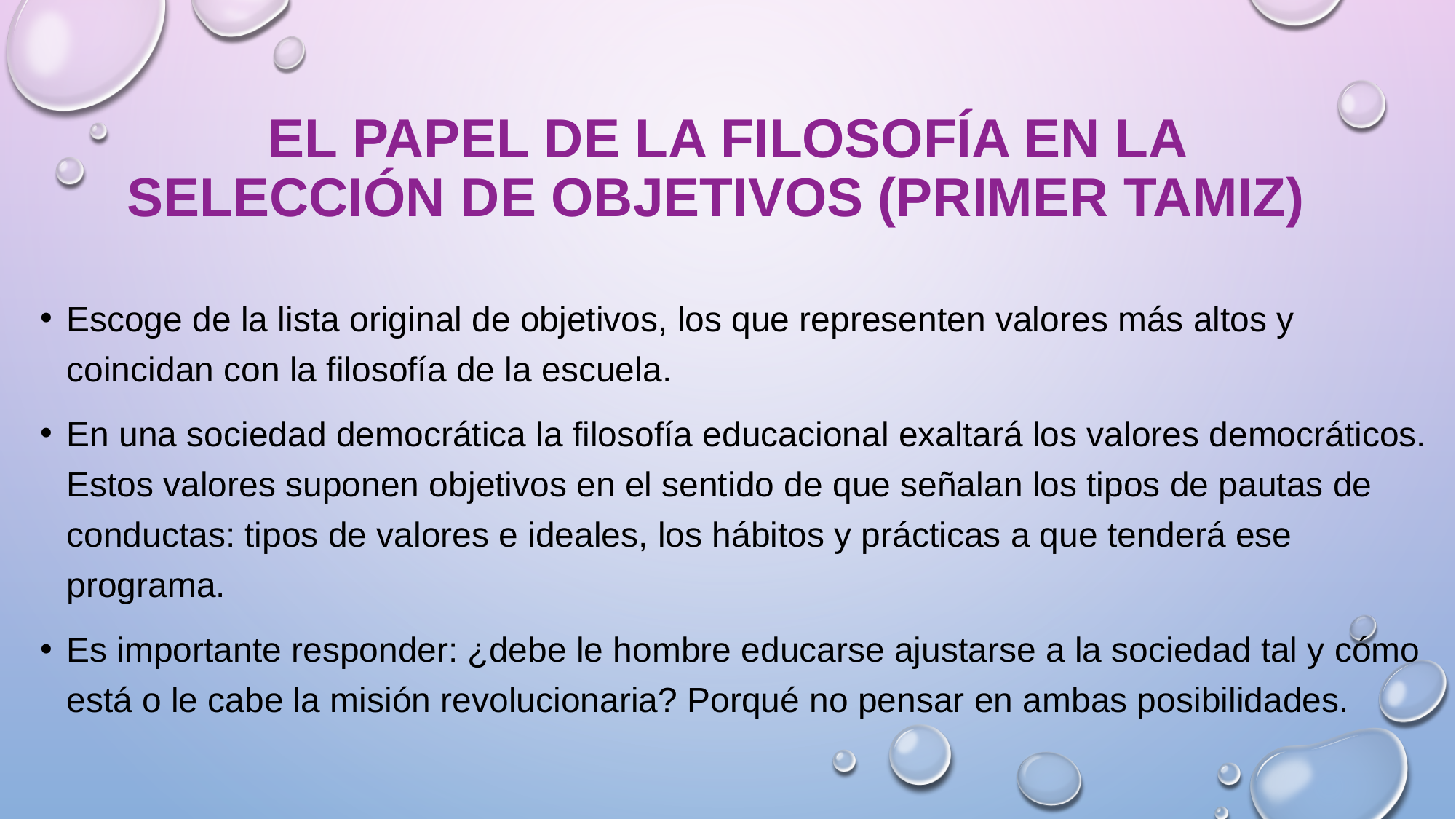

# El papel de la filosofía en la selección de objetivos (primer tamiz)
Escoge de la lista original de objetivos, los que representen valores más altos y coincidan con la filosofía de la escuela.
En una sociedad democrática la filosofía educacional exaltará los valores democráticos. Estos valores suponen objetivos en el sentido de que señalan los tipos de pautas de conductas: tipos de valores e ideales, los hábitos y prácticas a que tenderá ese programa.
Es importante responder: ¿debe le hombre educarse ajustarse a la sociedad tal y cómo está o le cabe la misión revolucionaria? Porqué no pensar en ambas posibilidades.